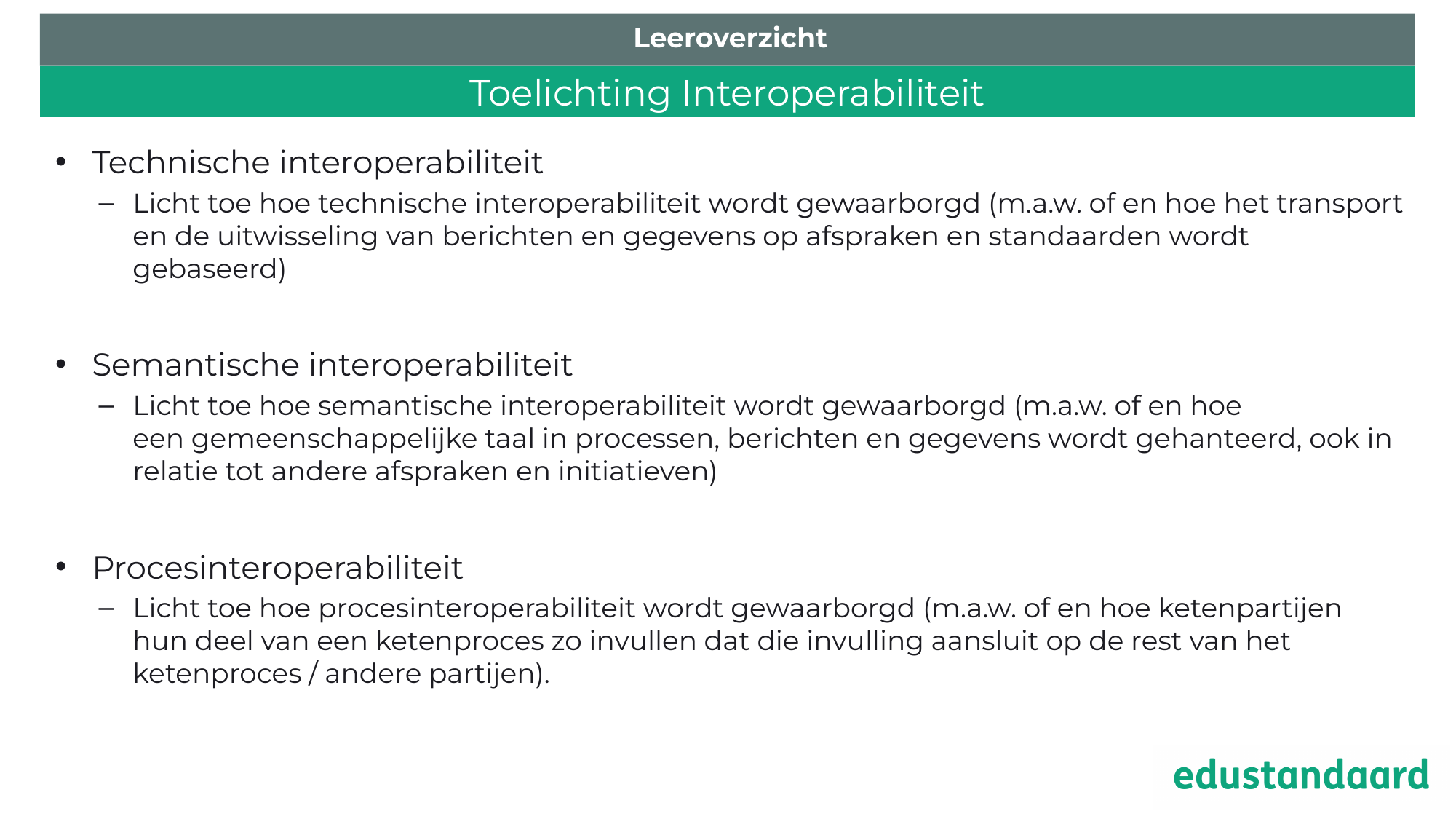

Leeroverzicht
# Toelichting Interoperabiliteit
Technische interoperabiliteit
Licht toe hoe technische interoperabiliteit wordt gewaarborgd (m.a.w. of en hoe het transport en de uitwisseling van berichten en gegevens op afspraken en standaarden wordt gebaseerd)

Semantische interoperabiliteit
Licht toe hoe semantische interoperabiliteit wordt gewaarborgd (m.a.w. of en hoe een gemeenschappelijke taal in processen, berichten en gegevens wordt gehanteerd, ook in relatie tot andere afspraken en initiatieven)

Procesinteroperabiliteit
Licht toe hoe procesinteroperabiliteit wordt gewaarborgd (m.a.w. of en hoe ketenpartijen hun deel van een ketenproces zo invullen dat die invulling aansluit op de rest van het ketenproces / andere partijen).